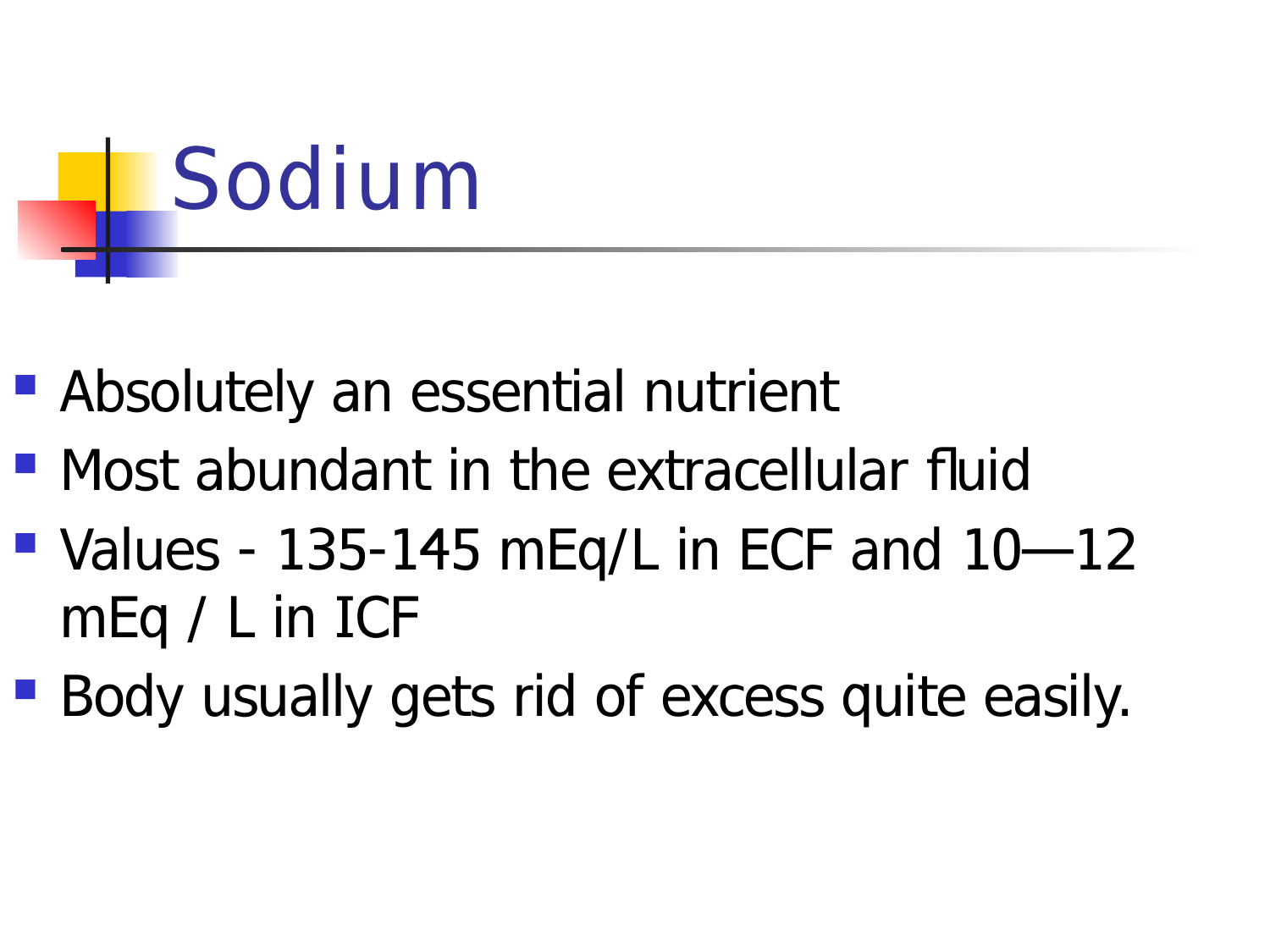

# Sodium
Absolutely an essential nutrient
Most abundant in the extracellular fluid
Values - 135-145 mEq/L in ECF and 10—12 mEq / L in ICF
Body usually gets rid of excess quite easily.